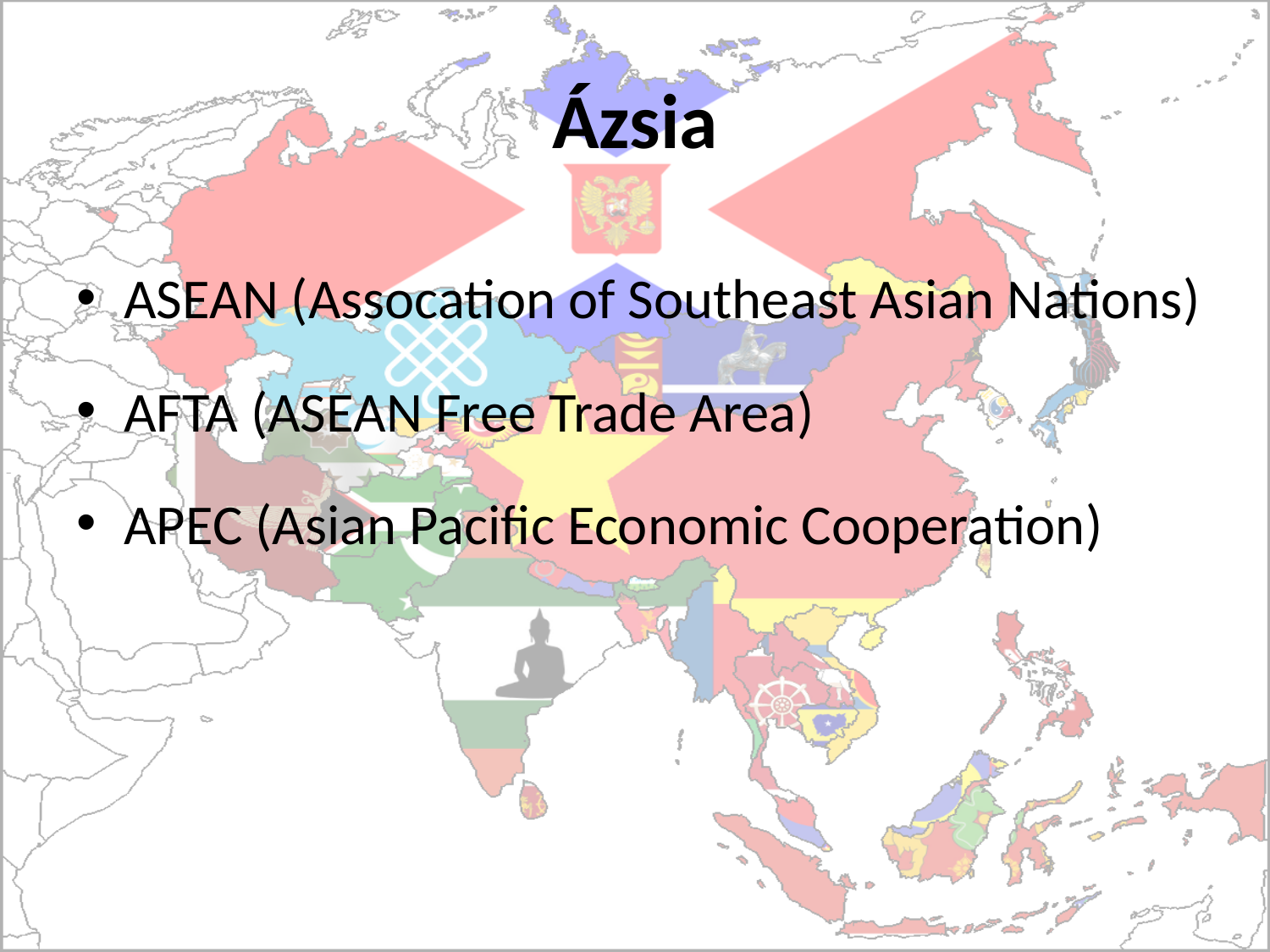

# Ázsia
ASEAN (Assocation of Southeast Asian Nations)
AFTA (ASEAN Free Trade Area)
APEC (Asian Pacific Economic Cooperation)